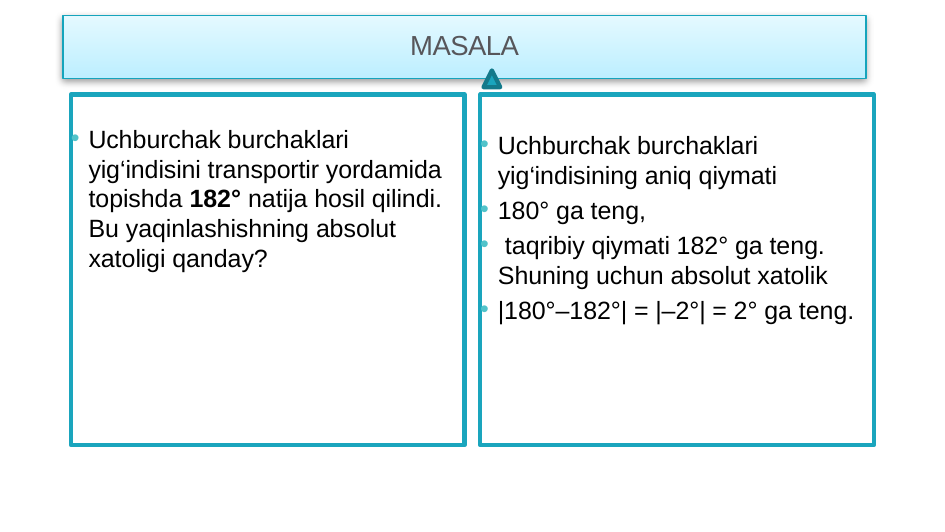

# MASALA

Uchburchak burchaklari yig‘indisini transportir yordamida topishda 182° natija hosil qilindi. Bu yaqinlashishning absolut xatoligi qanday?

Uchburchak burchaklari yig‘indisining aniq qiymati
180° ga teng,
 taqribiy qiymati 182° ga teng. Shuning uchun absolut xatolik
|180°–182°| = |–2°| = 2° ga teng.